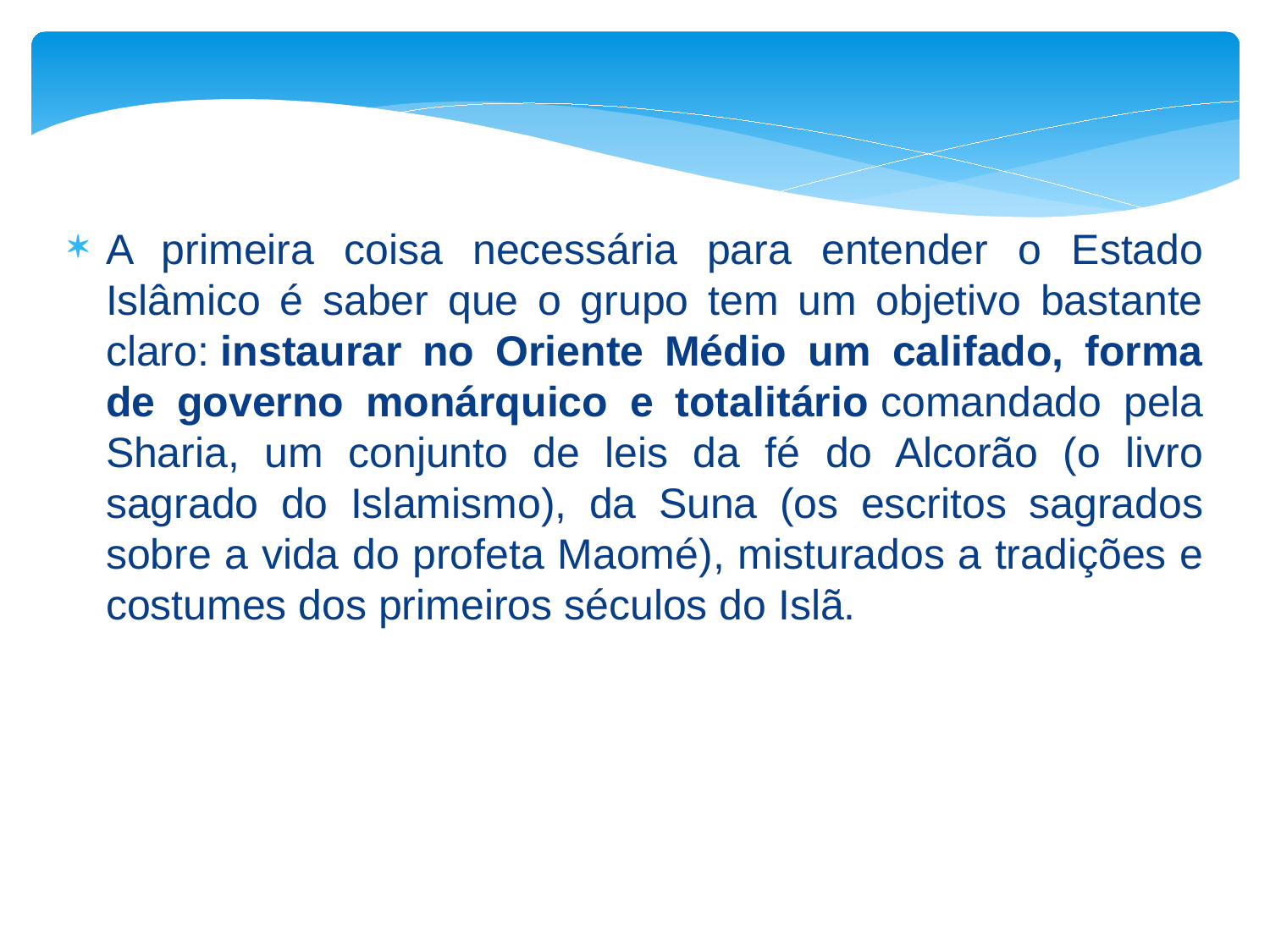

A primeira coisa necessária para entender o Estado Islâmico é saber que o grupo tem um objetivo bastante claro: instaurar no Oriente Médio um califado, forma de governo monárquico e totalitário comandado pela Sharia, um conjunto de leis da fé do Alcorão (o livro sagrado do Islamismo), da Suna (os escritos sagrados sobre a vida do profeta Maomé), misturados a tradições e costumes dos primeiros séculos do Islã.